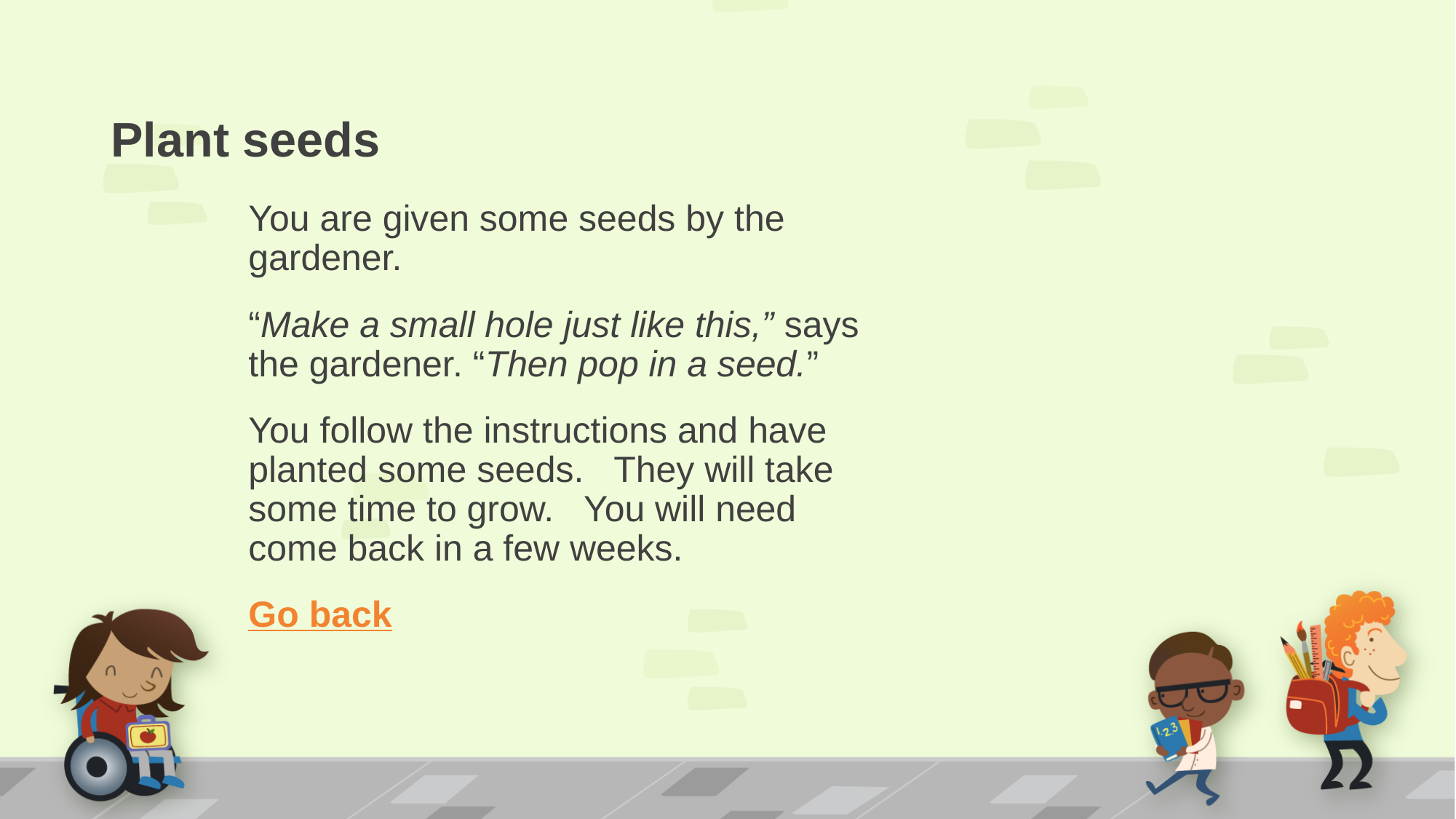

# Plant seeds
You are given some seeds by the gardener.
“Make a small hole just like this,” says the gardener. “Then pop in a seed.”
You follow the instructions and have planted some seeds.   They will take some time to grow.   You will need come back in a few weeks.
Go back